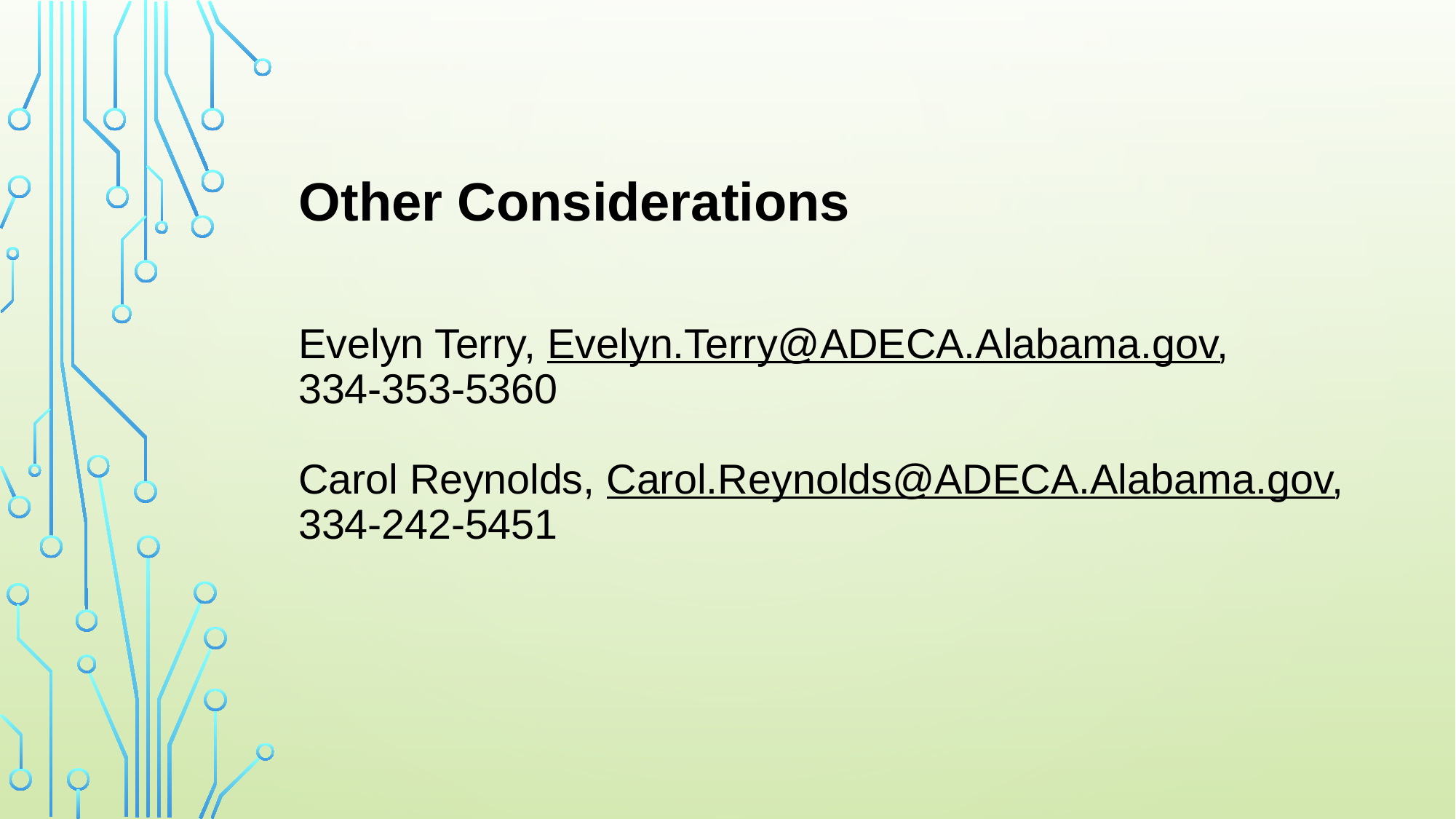

# Other Considerations Evelyn Terry, Evelyn.Terry@ADECA.Alabama.gov, 334-353-5360 Carol Reynolds, Carol.Reynolds@ADECA.Alabama.gov, 334-242-5451